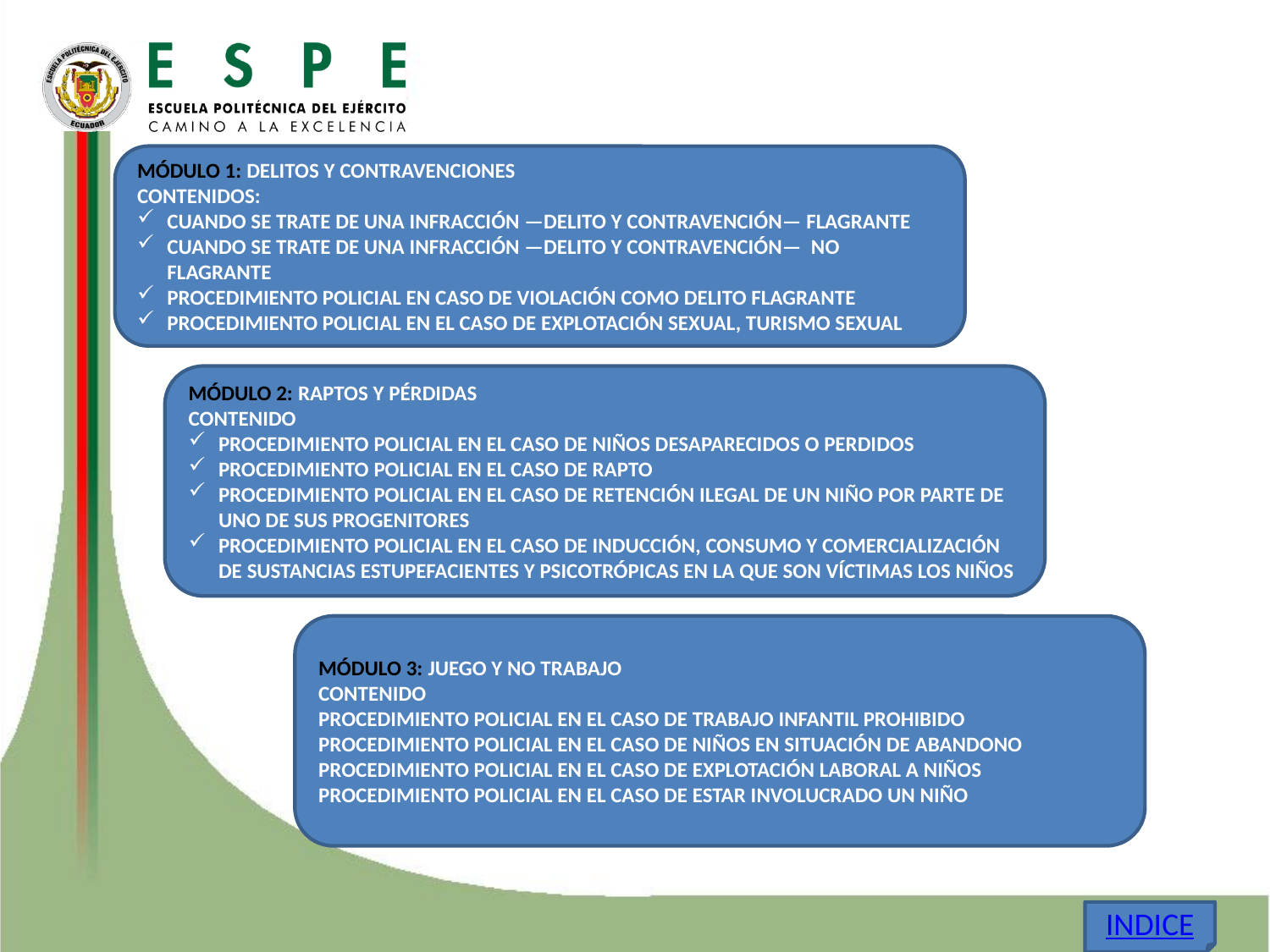

MÓDULO 1: DELITOS Y CONTRAVENCIONES
CONTENIDOS:
Cuando se trate de una infracción —delito y contravención— flagrante
Cuando se trate de una infracción —delito y contravención—  no  flagrante
Procedimiento policial en caso de violación como delito flagrante
Procedimiento policial en el caso de explotación sexual, turismo sexual
MÓDULO 2: RAPTOS Y PÉRDIDAS
CONTENIDO
Procedimiento policial en el caso de niños desaparecidos o perdidos
Procedimiento policial en el caso de rapto
Procedimiento policial en el caso de retención ilegal de un niño por parte de uno de sus progenitores
Procedimiento policial en el caso de inducción, consumo y comercialización de sustancias estupefacientes y psicotrópicas en la que son víctimas los niños
MÓDULO 3: JUEGO Y NO TRABAJO
CONTENIDO
Procedimiento policial en el caso de trabajo infantil prohibido
Procedimiento policial en el caso de niños en situación de abandono
Procedimiento policial en el caso de explotación laboral a niños
Procedimiento policial en el caso de estar involucrado un niño
INDICE